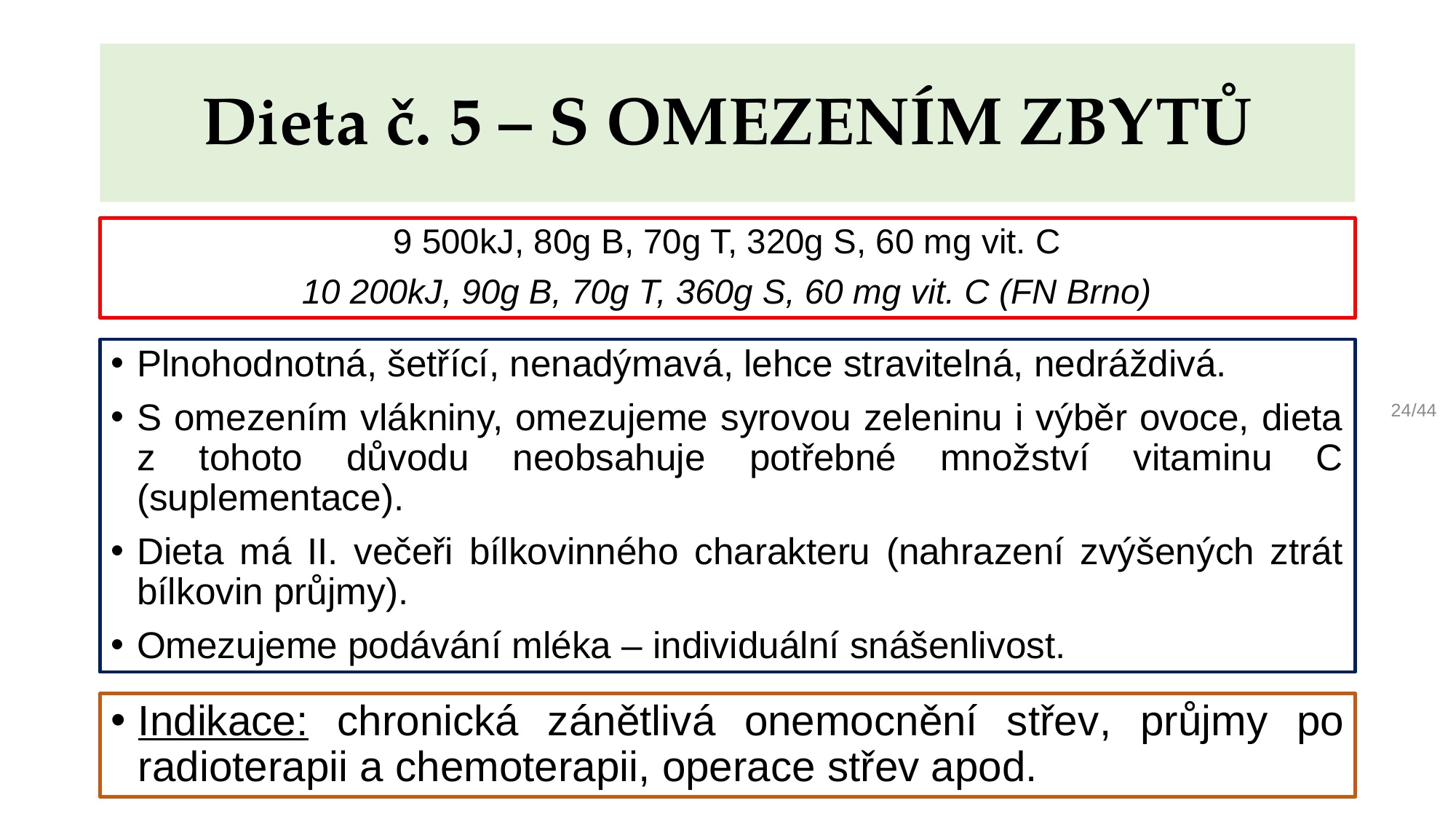

# Dieta č. 5 – S OMEZENÍM ZBYTŮ
9 500kJ, 80g B, 70g T, 320g S, 60 mg vit. C
10 200kJ, 90g B, 70g T, 360g S, 60 mg vit. C (FN Brno)

Plnohodnotná, šetřící, nenadýmavá, lehce stravitelná, nedráždivá.
S omezením vlákniny, omezujeme syrovou zeleninu i výběr ovoce, dieta z tohoto důvodu neobsahuje potřebné množství vitaminu C (suplementace).
Dieta má II. večeři bílkovinného charakteru (nahrazení zvýšených ztrát bílkovin průjmy).
Omezujeme podávání mléka – individuální snášenlivost.
24/44
Indikace: chronická zánětlivá onemocnění střev, průjmy po radioterapii a chemoterapii, operace střev apod.